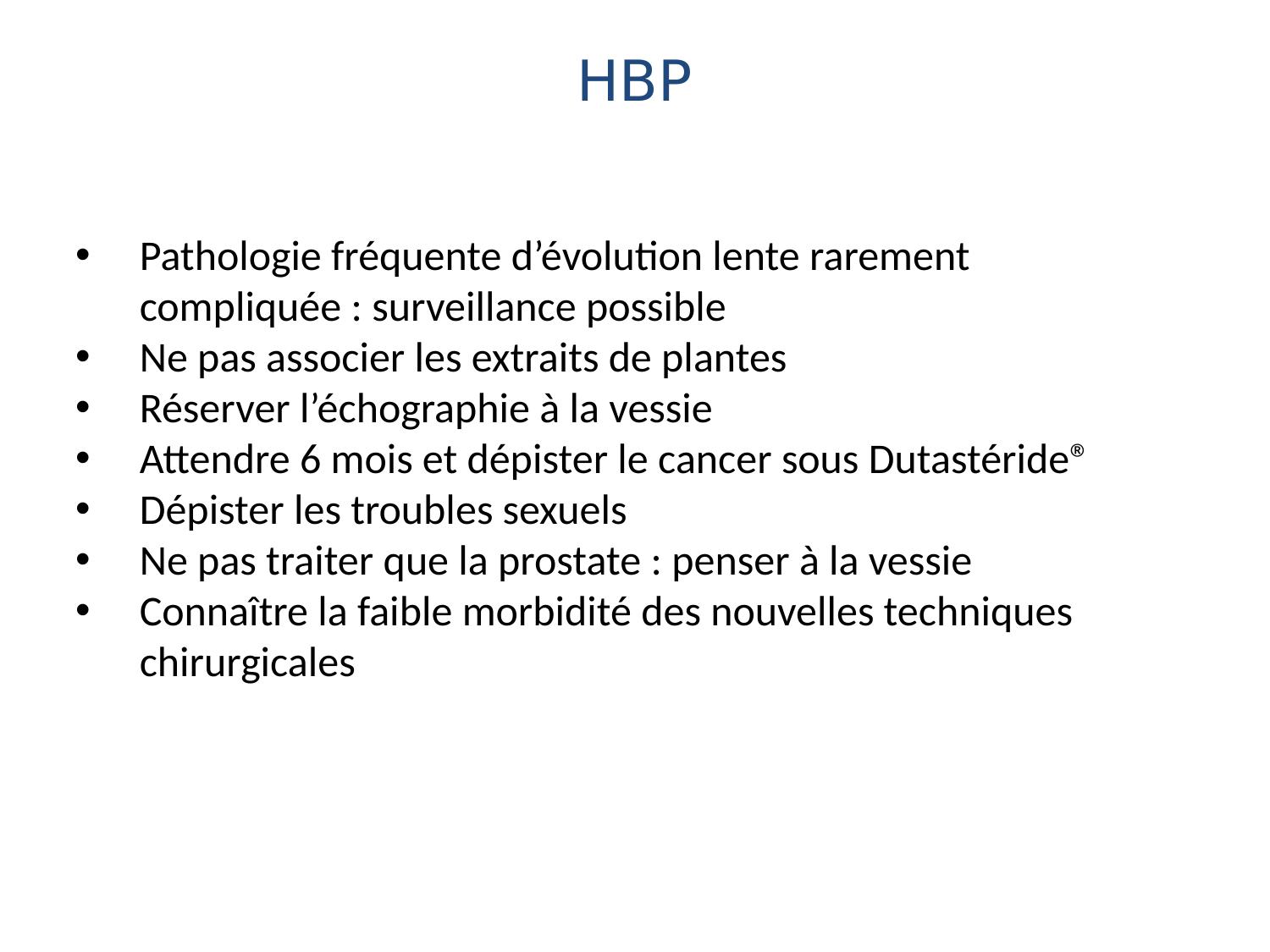

HBP
Pathologie fréquente d’évolution lente rarement compliquée : surveillance possible
Ne pas associer les extraits de plantes
Réserver l’échographie à la vessie
Attendre 6 mois et dépister le cancer sous Dutastéride®
Dépister les troubles sexuels
Ne pas traiter que la prostate : penser à la vessie
Connaître la faible morbidité des nouvelles techniques chirurgicales